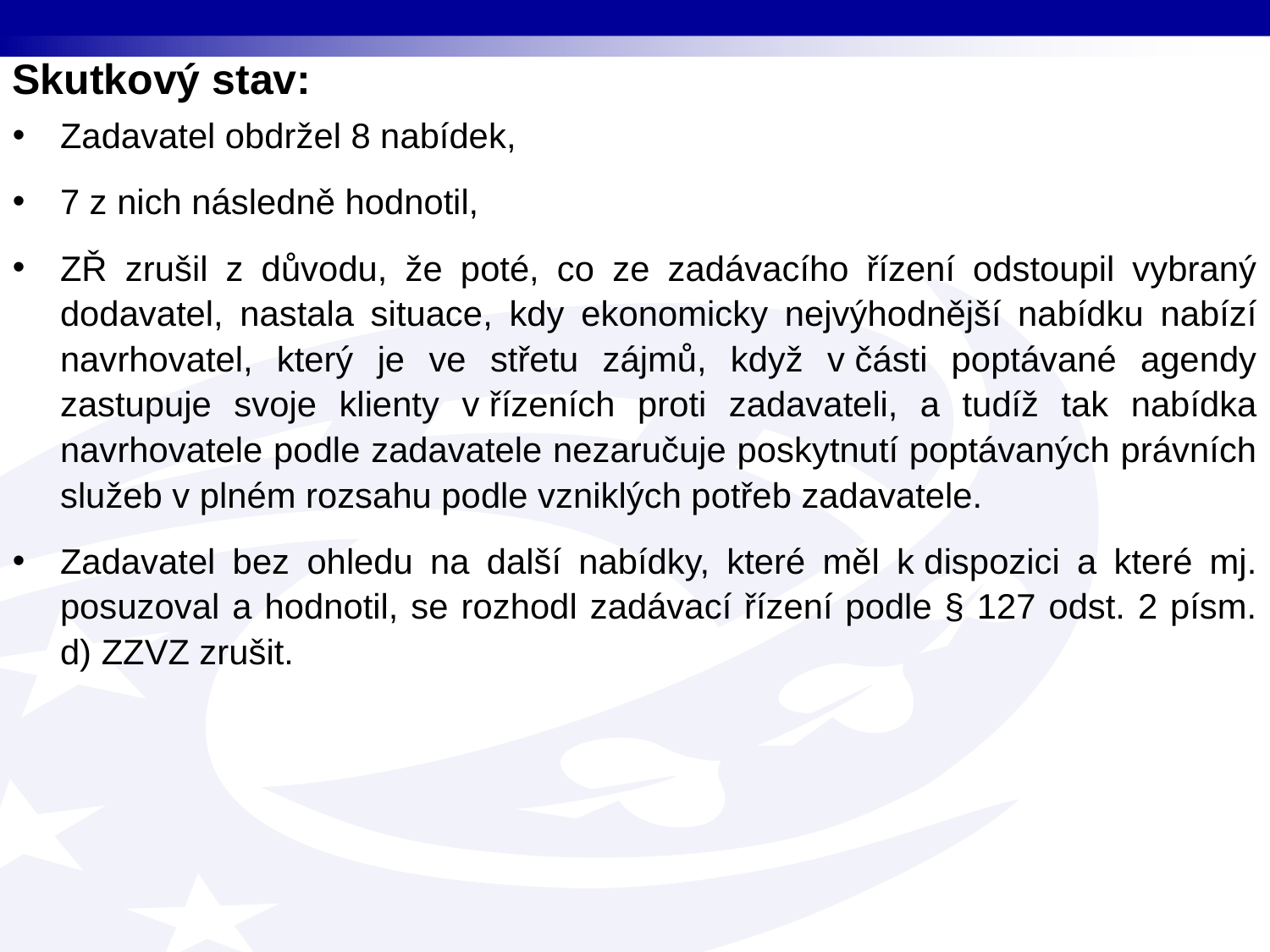

Skutkový stav:
Zadavatel obdržel 8 nabídek,
7 z nich následně hodnotil,
ZŘ zrušil z důvodu, že poté, co ze zadávacího řízení odstoupil vybraný dodavatel, nastala situace, kdy ekonomicky nejvýhodnější nabídku nabízí navrhovatel, který je ve střetu zájmů, když v části poptávané agendy zastupuje svoje klienty v řízeních proti zadavateli, a tudíž tak nabídka navrhovatele podle zadavatele nezaručuje poskytnutí poptávaných právních služeb v plném rozsahu podle vzniklých potřeb zadavatele.
Zadavatel bez ohledu na další nabídky, které měl k dispozici a které mj. posuzoval a hodnotil, se rozhodl zadávací řízení podle § 127 odst. 2 písm. d) ZZVZ zrušit.